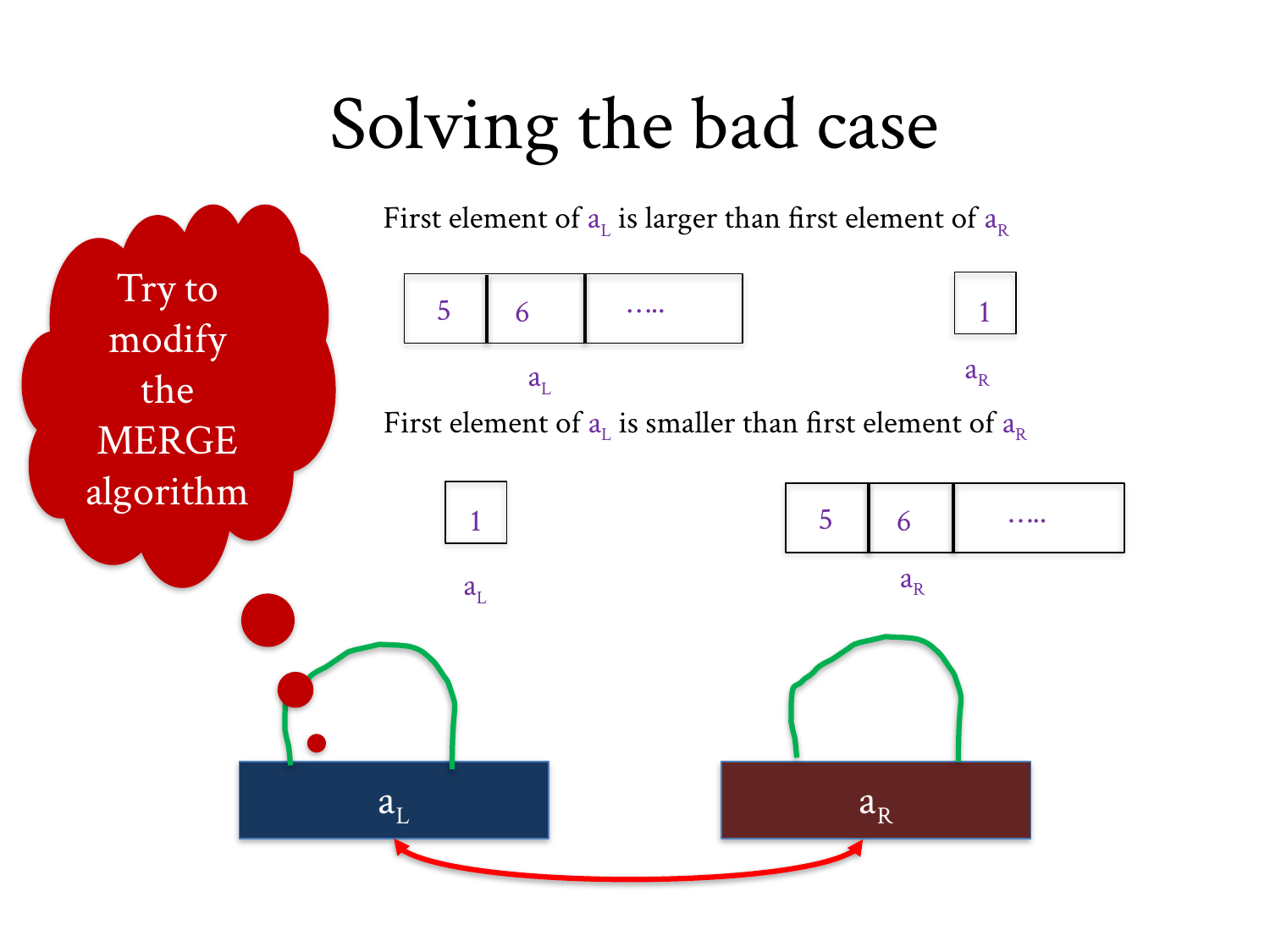

# Solving the bad case
First element of aL is larger than first element of aR
Try to modify the MERGE algorithm

…..
5
6
1
aR
aL
First element of aL is smaller than first element of aR

…..
5
6
1
aR
aL

aL
aR